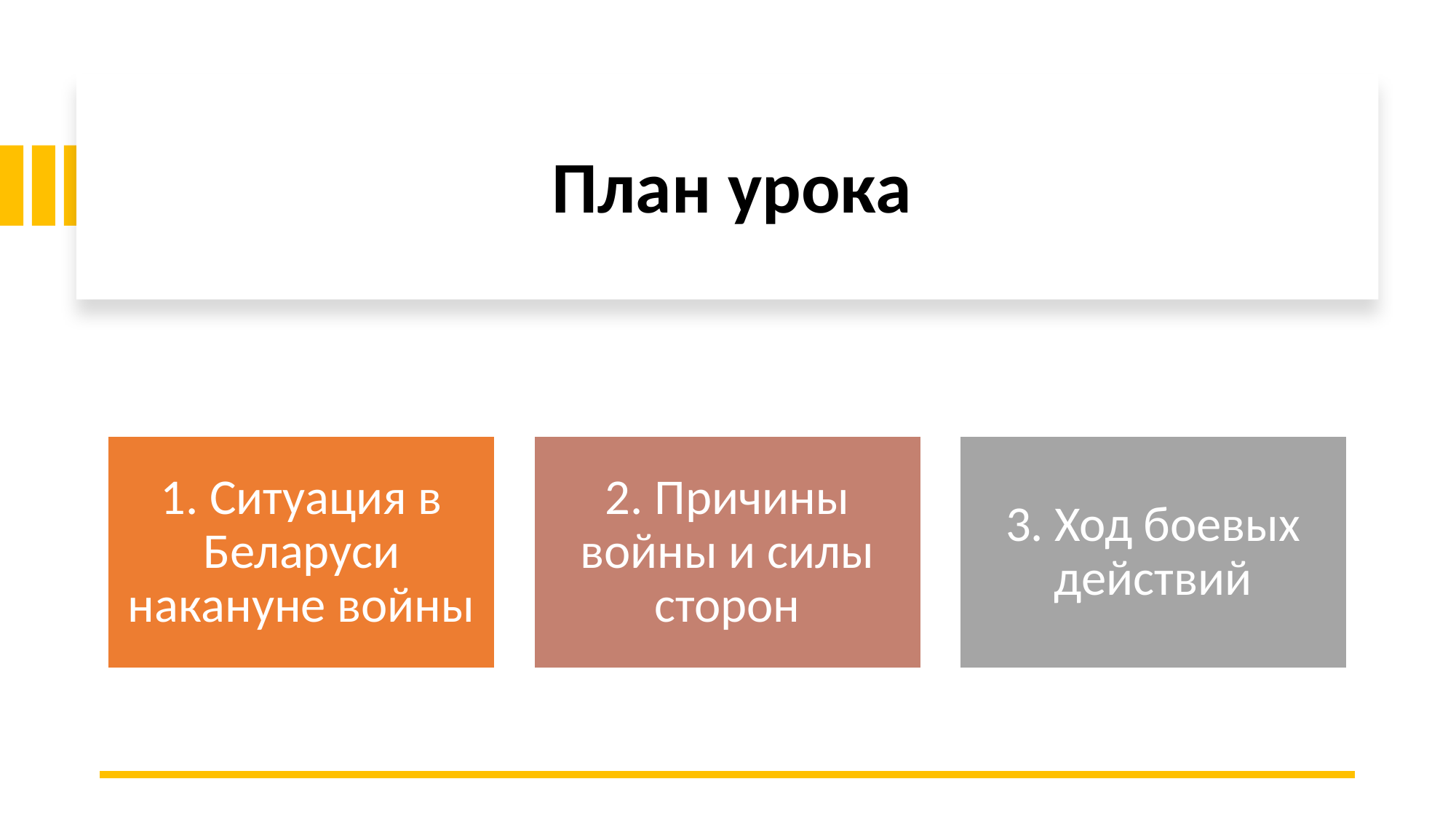

# План урока

1. Ситуация в Беларуси накануне войны
2. Причины войны и силы сторон
3. Ход боевых действий